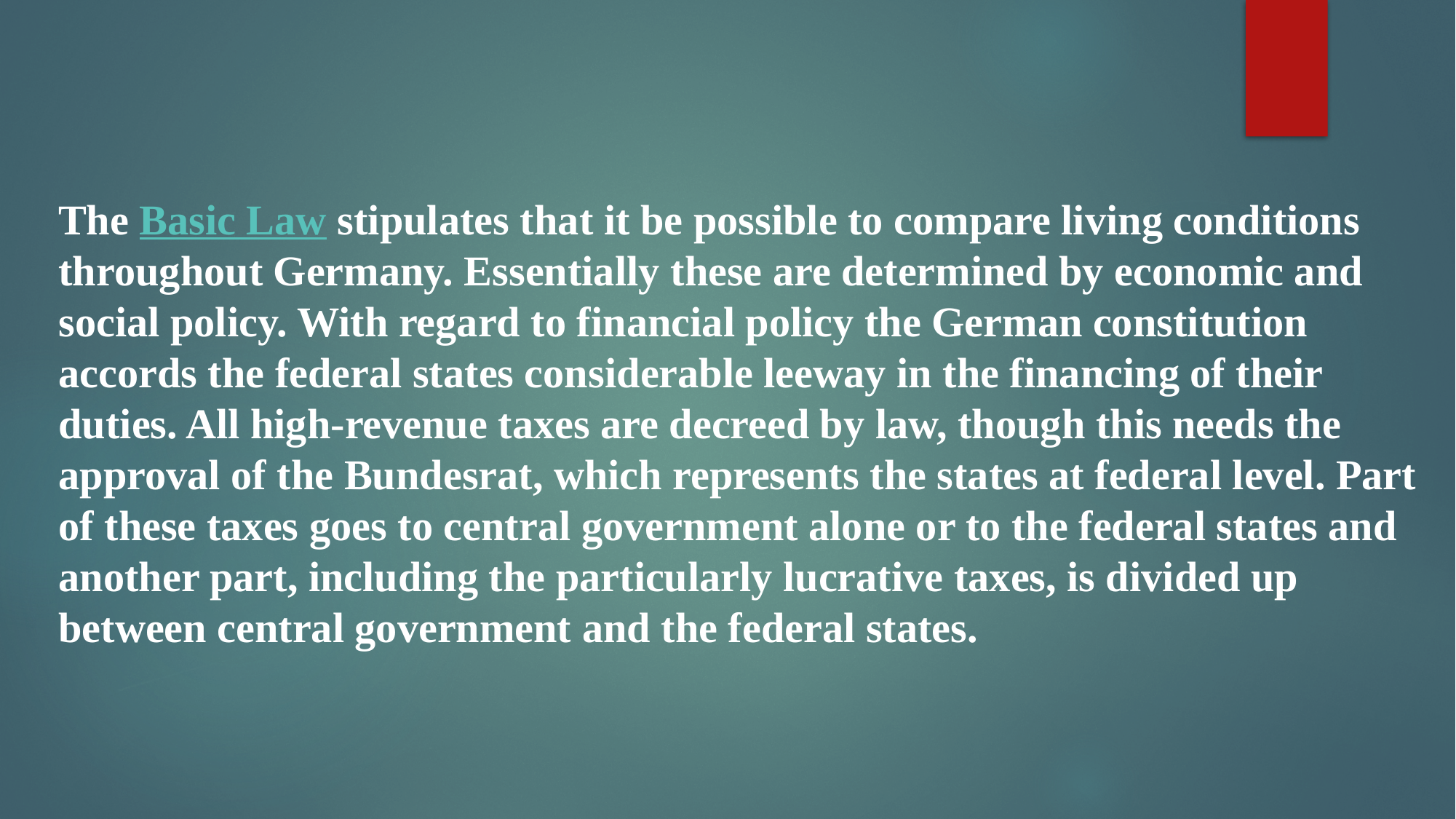

The Basic Law stipulates that it be possible to compare living conditions throughout Germany. Essentially these are determined by economic and social policy. With regard to financial policy the German constitution accords the federal states considerable leeway in the financing of their duties. All high-revenue taxes are decreed by law, though this needs the approval of the Bundesrat, which represents the states at federal level. Part of these taxes goes to central government alone or to the federal states and another part, including the particularly lucrative taxes, is divided up between central government and the federal states.